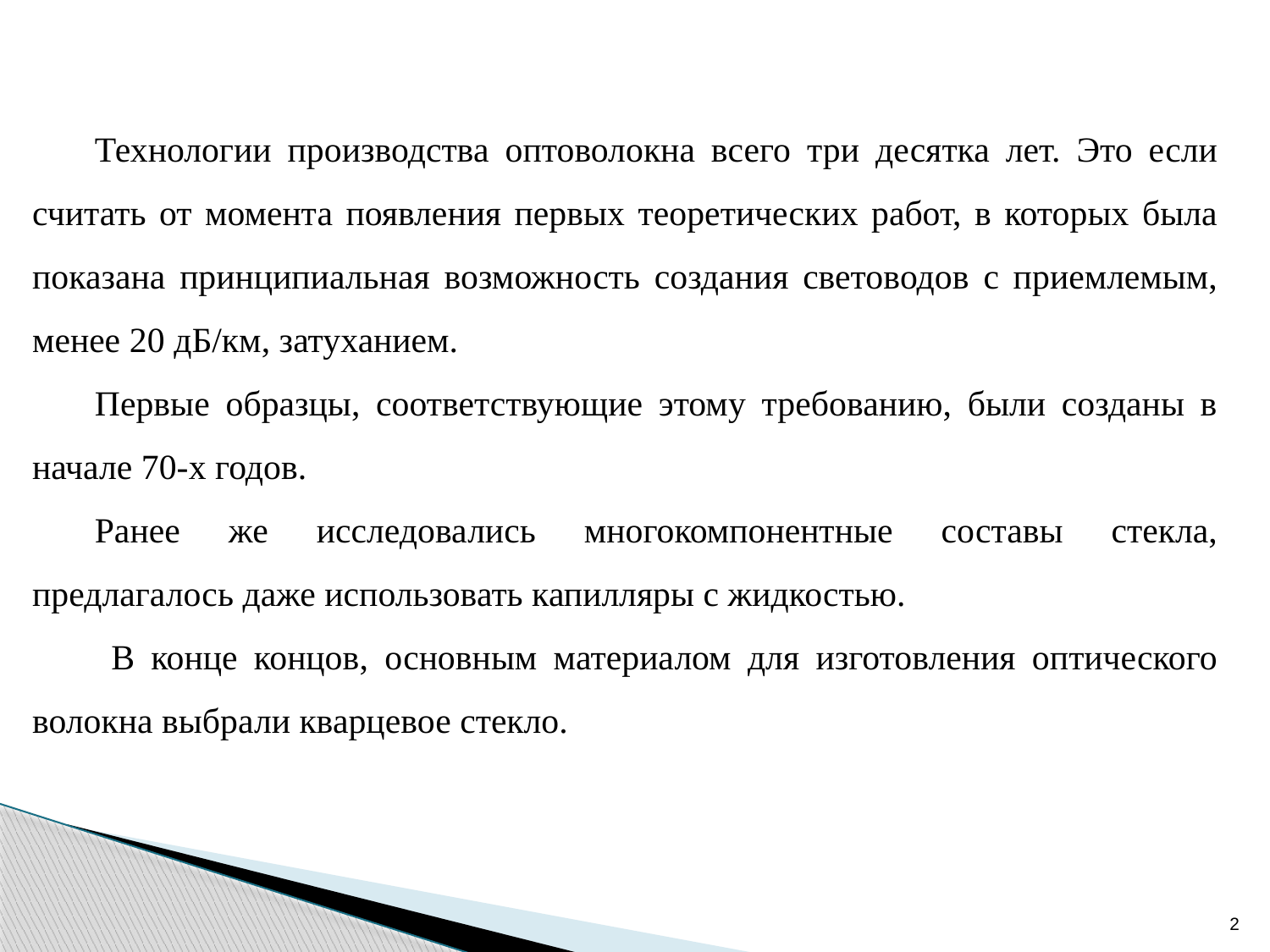

Технологии производства оптоволокна всего три десятка лет. Это если считать от момента появления первых теоретических работ, в которых была показана принципиальная возможность создания световодов с приемлемым, менее 20 дБ/км, затуханием.
Первые образцы, соответствующие этому требованию, были созданы в начале 70-х годов.
Ранее же исследовались многокомпонентные составы стекла, предлагалось даже использовать капилляры с жидкостью.
 В конце концов, основным материалом для изготовления оптического волокна выбрали кварцевое стекло.

2